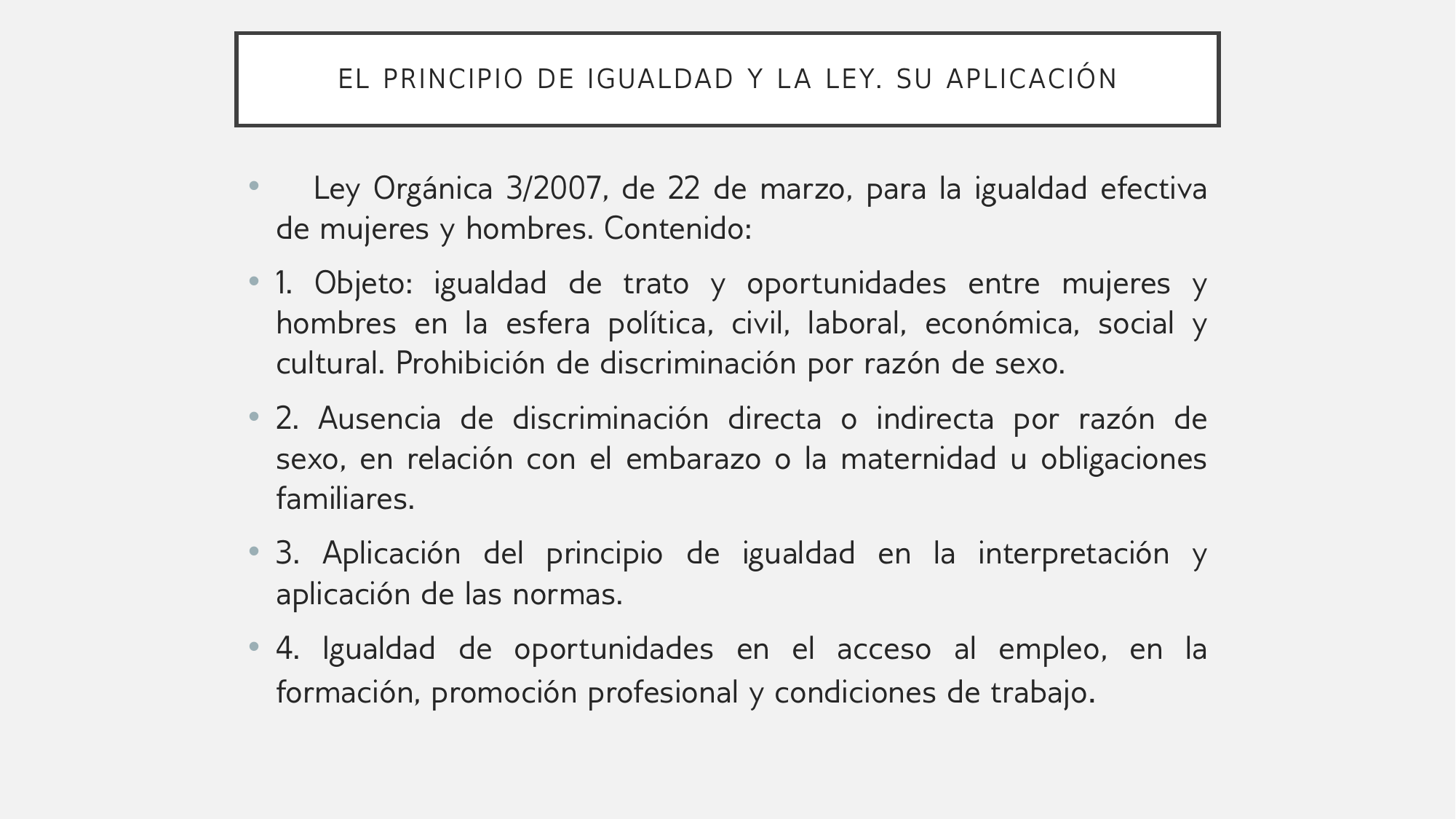

# EL PRINCIPIO DE IGUALDAD Y LA LEY. SU APLICACIÓN
   Ley Orgánica 3/2007, de 22 de marzo, para la igualdad efectiva de mujeres y hombres. Contenido:
1. Objeto: igualdad de trato y oportunidades entre mujeres y hombres en la esfera política, civil, laboral, económica, social y cultural. Prohibición de discriminación por razón de sexo.
2. Ausencia de discriminación directa o indirecta por razón de sexo, en relación con el embarazo o la maternidad u obligaciones familiares.
3. Aplicación del principio de igualdad en la interpretación y aplicación de las normas.
4. Igualdad de oportunidades en el acceso al empleo, en la formación, promoción profesional y condiciones de trabajo.